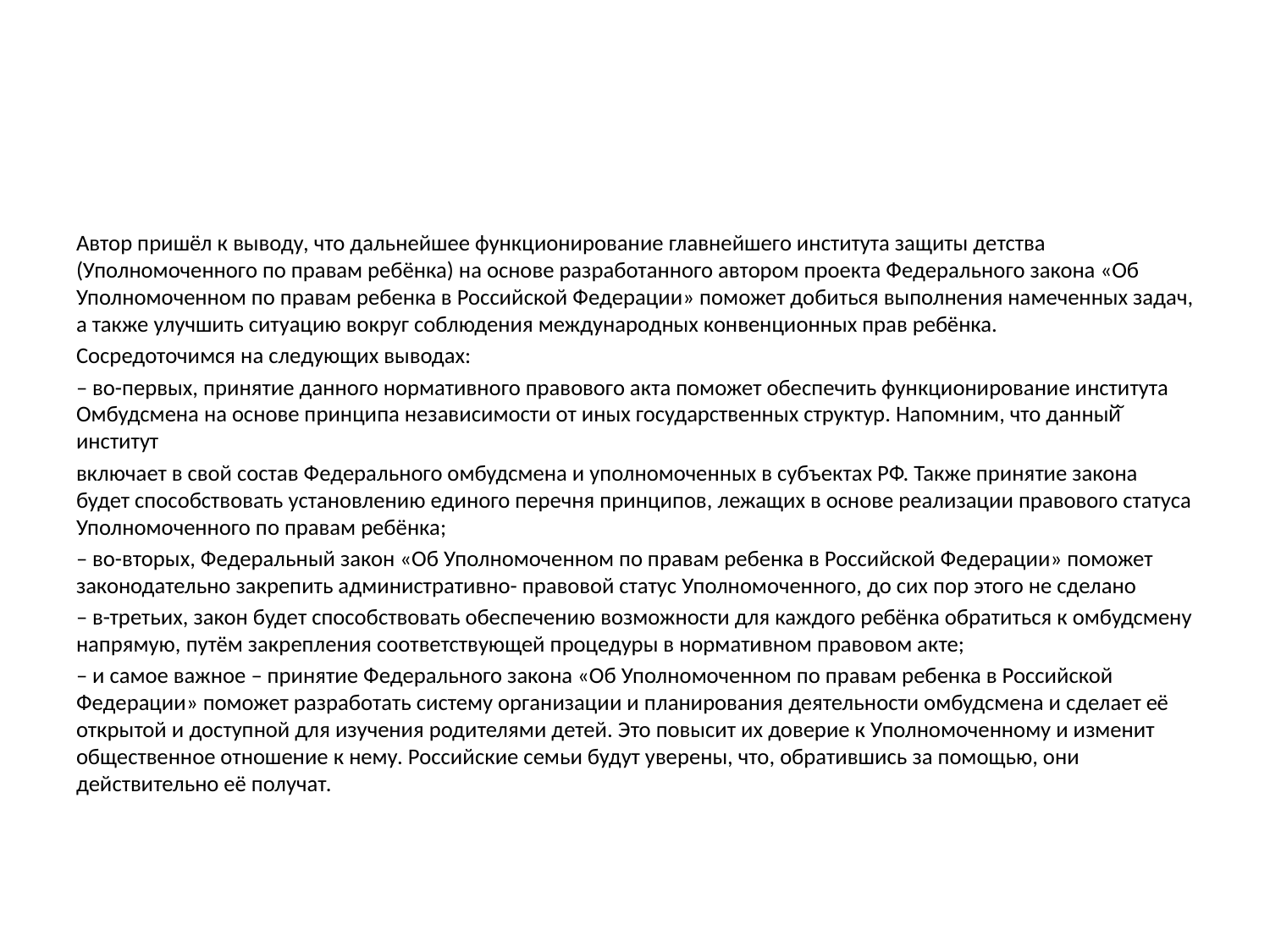

#
Автор пришёл к выводу, что дальнейшее функционирование главнейшего института защиты детства (Уполномоченного по правам ребёнка) на основе разработанного автором проекта Федерального закона «Об Уполномоченном по правам ребенка в Российской Федерации» поможет добиться выполнения намеченных задач, а также улучшить ситуацию вокруг соблюдения международных конвенционных прав ребёнка.
Сосредоточимся на следующих выводах:
– во-первых, принятие данного нормативного правового акта поможет обеспечить функционирование института Омбудсмена на основе принципа независимости от иных государственных структур. Напомним, что данный̆ институт
включает в свой состав Федерального омбудсмена и уполномоченных в субъектах РФ. Также принятие закона будет способствовать установлению единого перечня принципов, лежащих в основе реализации правового статуса Уполномоченного по правам ребёнка;
– во-вторых, Федеральный закон «Об Уполномоченном по правам ребенка в Российской Федерации» поможет законодательно закрепить административно- правовой статус Уполномоченного, до сих пор этого не сделано
– в-третьих, закон будет способствовать обеспечению возможности для каждого ребёнка обратиться к омбудсмену напрямую, путём закрепления соответствующей процедуры в нормативном правовом акте;
– и самое важное – принятие Федерального закона «Об Уполномоченном по правам ребенка в Российской Федерации» поможет разработать систему организации и планирования деятельности омбудсмена и сделает её открытой и доступной для изучения родителями детей. Это повысит их доверие к Уполномоченному и изменит общественное отношение к нему. Российские семьи будут уверены, что, обратившись за помощью, они действительно её получат.